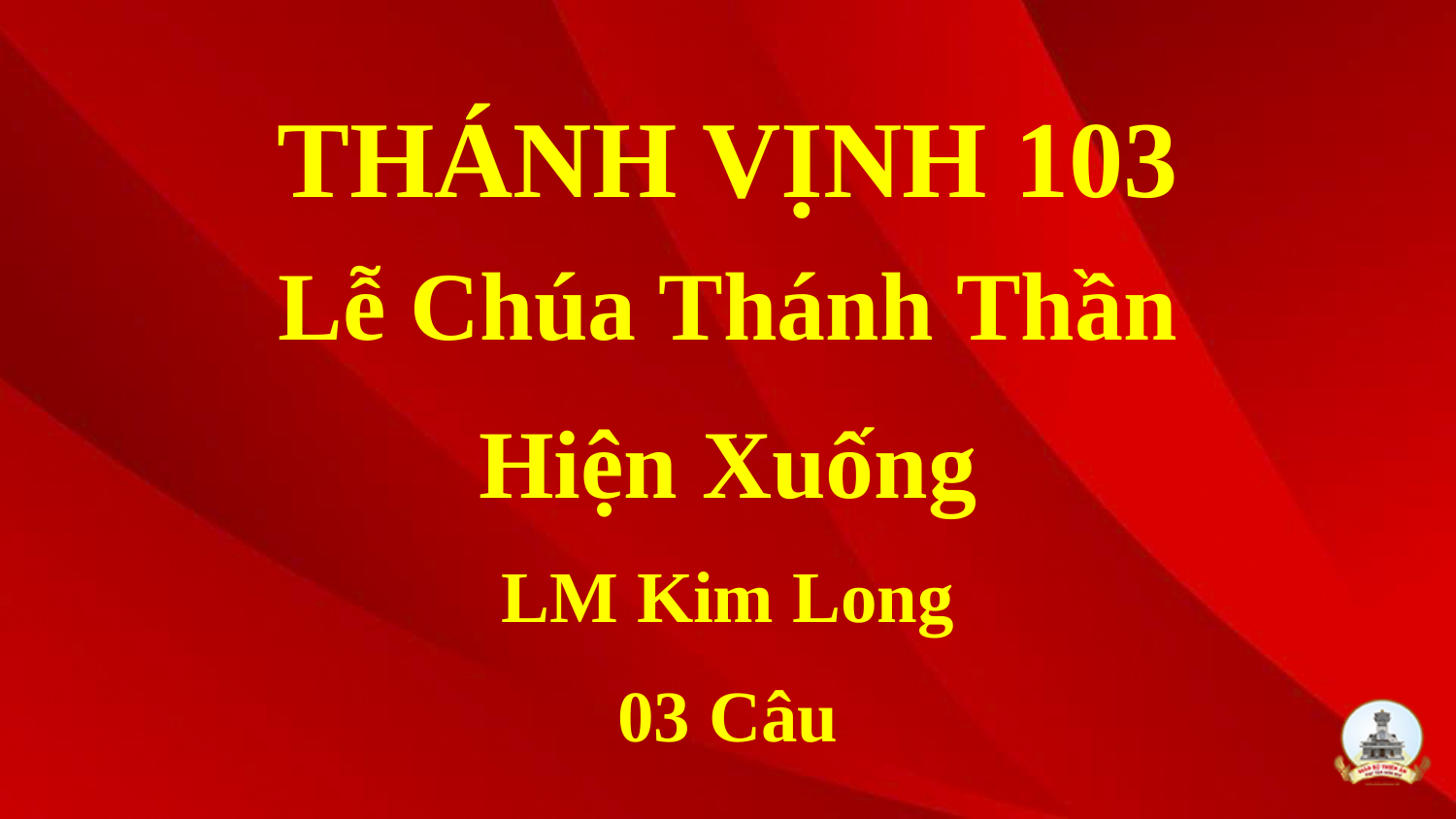

THÁNH VỊNH 103
Lễ Chúa Thánh Thần
Hiện Xuống
LM Kim Long
03 Câu

#